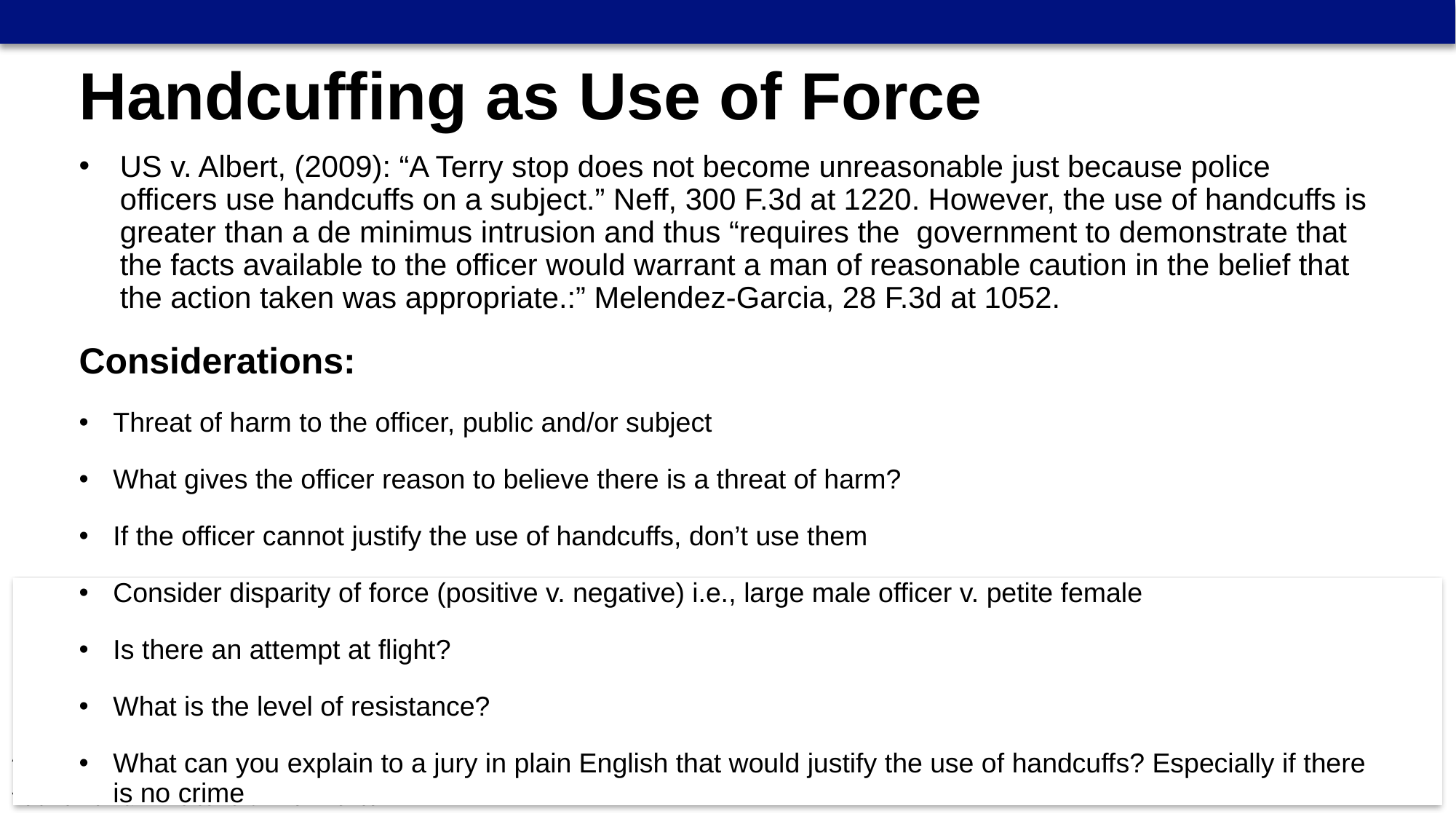

Handcuffing as Use of Force
US v. Albert, (2009): “A Terry stop does not become unreasonable just because police officers use handcuffs on a subject.” Neff, 300 F.3d at 1220. However, the use of handcuffs is greater than a de minimus intrusion and thus “requires the  government to demonstrate that the facts available to the officer would warrant a man of reasonable caution in the belief that the action taken was appropriate.:” Melendez-Garcia, 28 F.3d at 1052.
Considerations:
Threat of harm to the officer, public and/or subject
What gives the officer reason to believe there is a threat of harm?
If the officer cannot justify the use of handcuffs, don’t use them
Consider disparity of force (positive v. negative) i.e., large male officer v. petite female
Is there an attempt at flight?
What is the level of resistance?
What can you explain to a jury in plain English that would justify the use of handcuffs? Especially if there is no crime